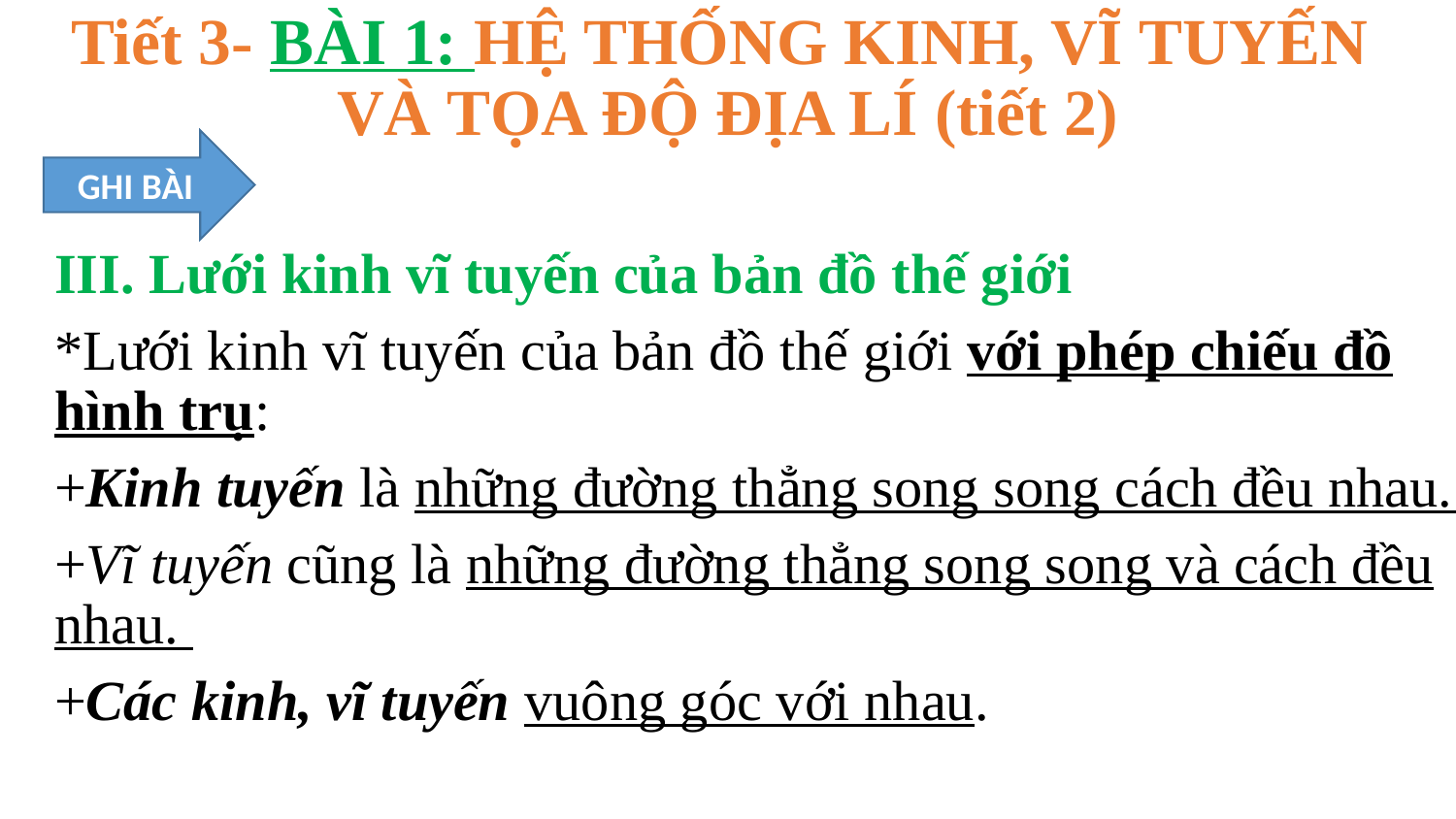

# Tiết 3- BÀI 1: HỆ THỐNG KINH, VĨ TUYẾN VÀ TỌA ĐỘ ĐỊA LÍ (tiết 2)
GHI BÀI
III. Lưới kinh vĩ tuyến của bản đồ thế giới
*Lưới kinh vĩ tuyến của bản đồ thế giới với phép chiếu đồ hình trụ:
+Kinh tuyến là những đường thẳng song song cách đều nhau.
+Vĩ tuyến cũng là những đường thẳng song song và cách đều nhau.
+Các kinh, vĩ tuyến vuông góc với nhau.